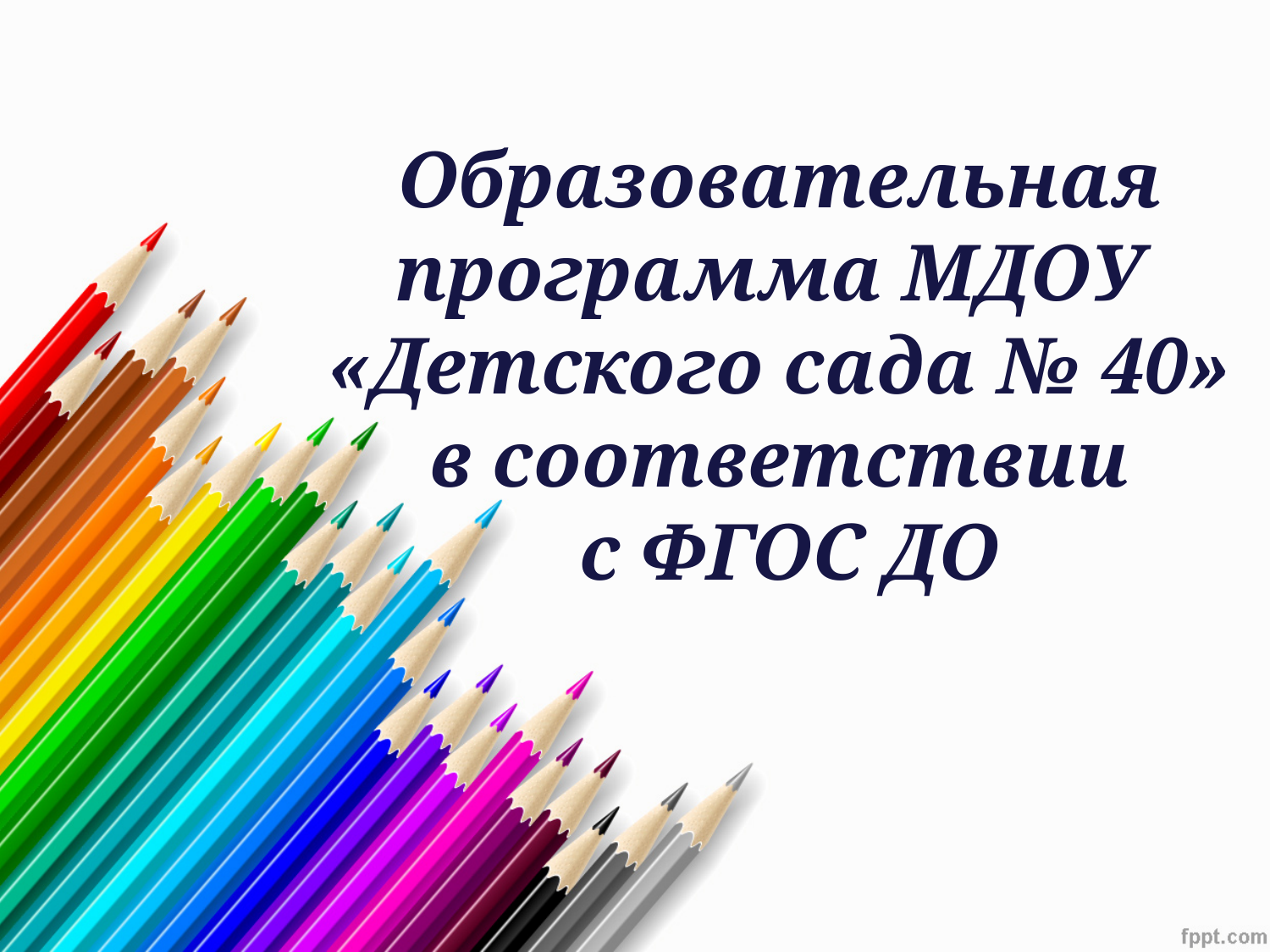

# Образовательная программа МДОУ «Детского сада № 40» в соответствии с ФГОС ДО